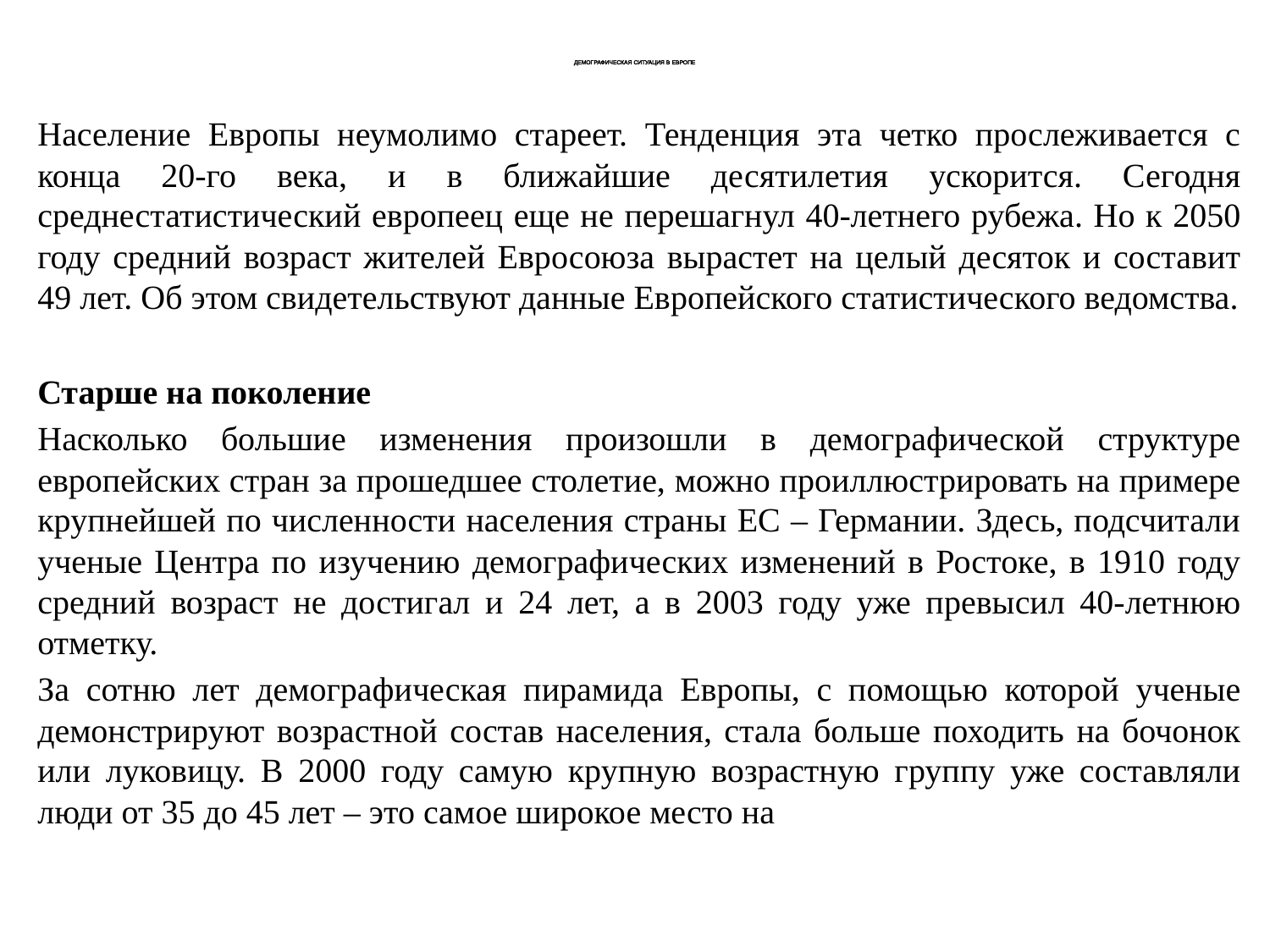

# ДЕМОГРАФИЧЕСКАЯ СИТУАЦИЯ В ЕВРОПЕ
Население Европы неумолимо стареет. Тенденция эта четко прослеживается с конца 20-го века, и в ближайшие десятилетия ускорится. Сегодня среднестатистический европеец еще не перешагнул 40-летнего рубежа. Но к 2050 году средний возраст жителей Евросоюза вырастет на целый десяток и составит 49 лет. Об этом свидетельствуют данные Европейского статистического ведомства.

Старше на поколение
Насколько большие изменения произошли в демографической структуре европейских стран за прошедшее столетие, можно проиллюстрировать на примере крупнейшей по численности населения страны ЕС – Германии. Здесь, подсчитали ученые Центра по изучению демографических изменений в Ростоке, в 1910 году средний возраст не достигал и 24 лет, а в 2003 году уже превысил 40-летнюю отметку.
За сотню лет демографическая пирамида Европы, с помощью которой ученые демонстрируют возрастной состав населения, стала больше походить на бочонок или луковицу. В 2000 году самую крупную возрастную группу уже составляли люди от 35 до 45 лет – это самое широкое место на